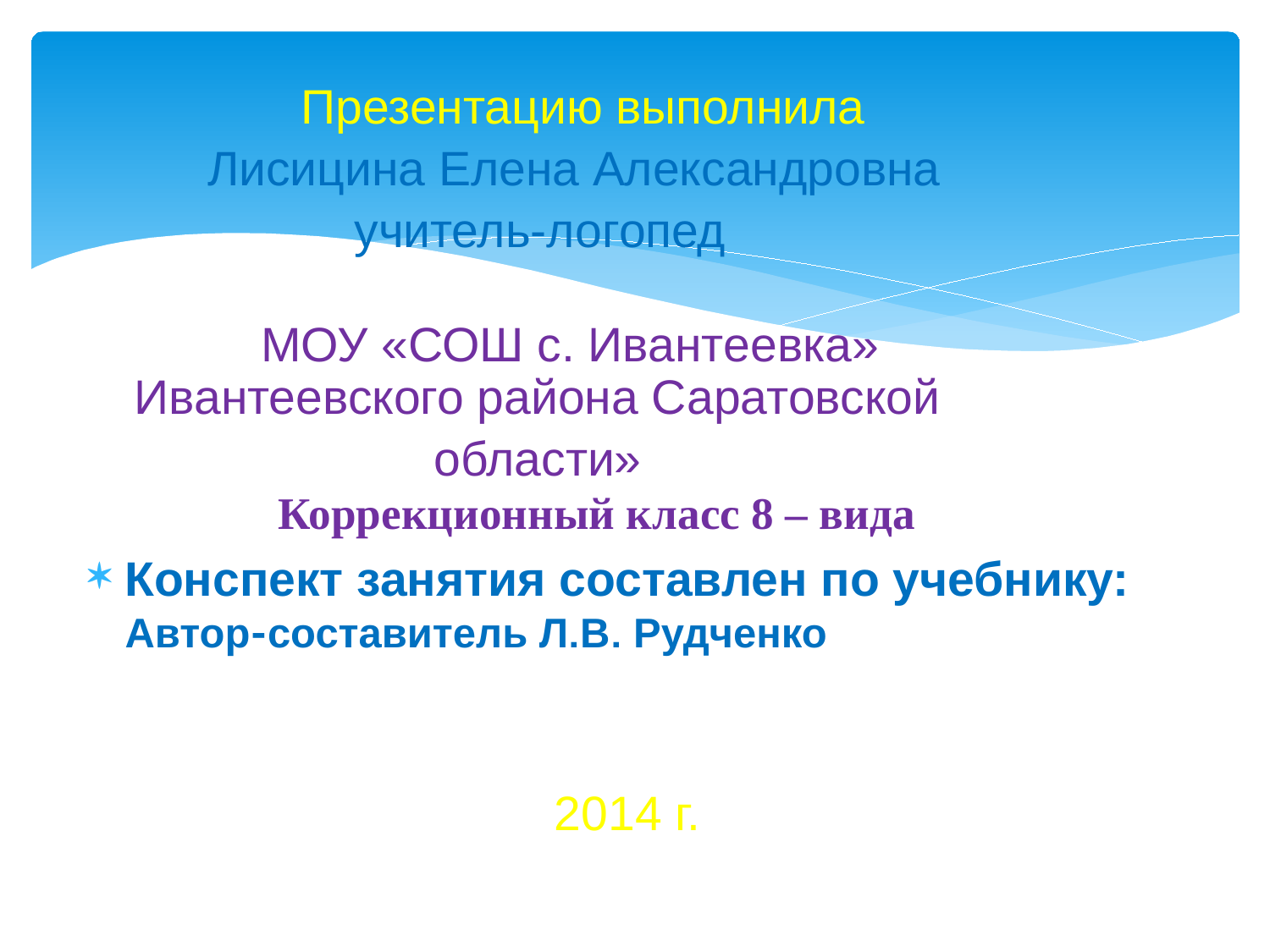

Презентацию выполнила
         Лисицина Елена Александровна
                    учитель-логопед
             МОУ «СОШ с. Ивантеевка» Ивантеевского района Саратовской
                          области»
                 Коррекционный класс 8 – вида
Конспект занятия составлен по учебнику: Автор-составитель Л.В. Рудченко

                                   2014 г.